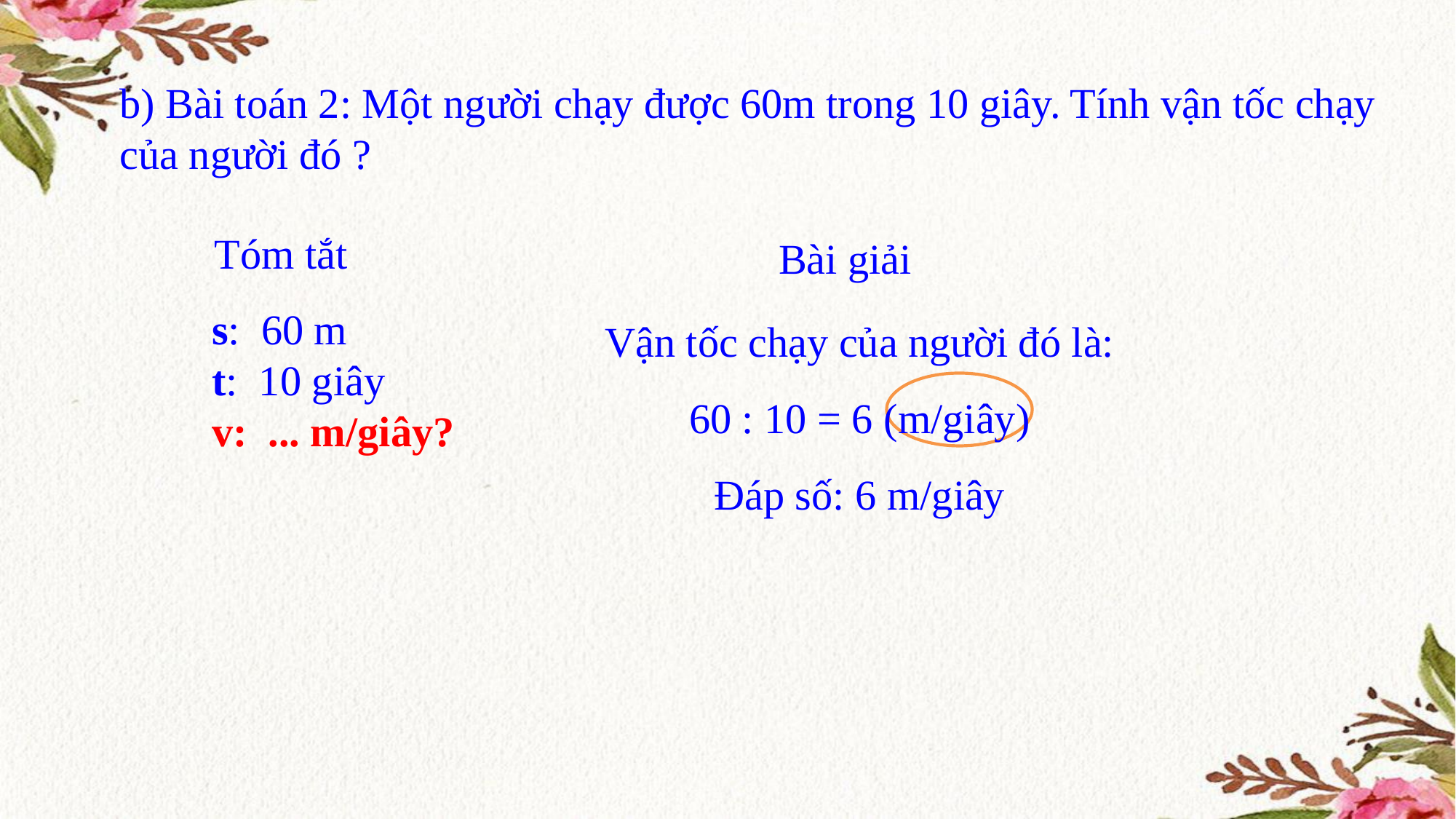

b) Bài toán 2: Một người chạy được 60m trong 10 giây. Tính vận tốc chạy của người đó ?
Tóm tắt
Bài giải
Vận tốc chạy của người đó là:
60 : 10 = 6 (m/giây)
Đáp số: 6 m/giây
s:  60 m
t:  10 giây
v:  ... m/giây?